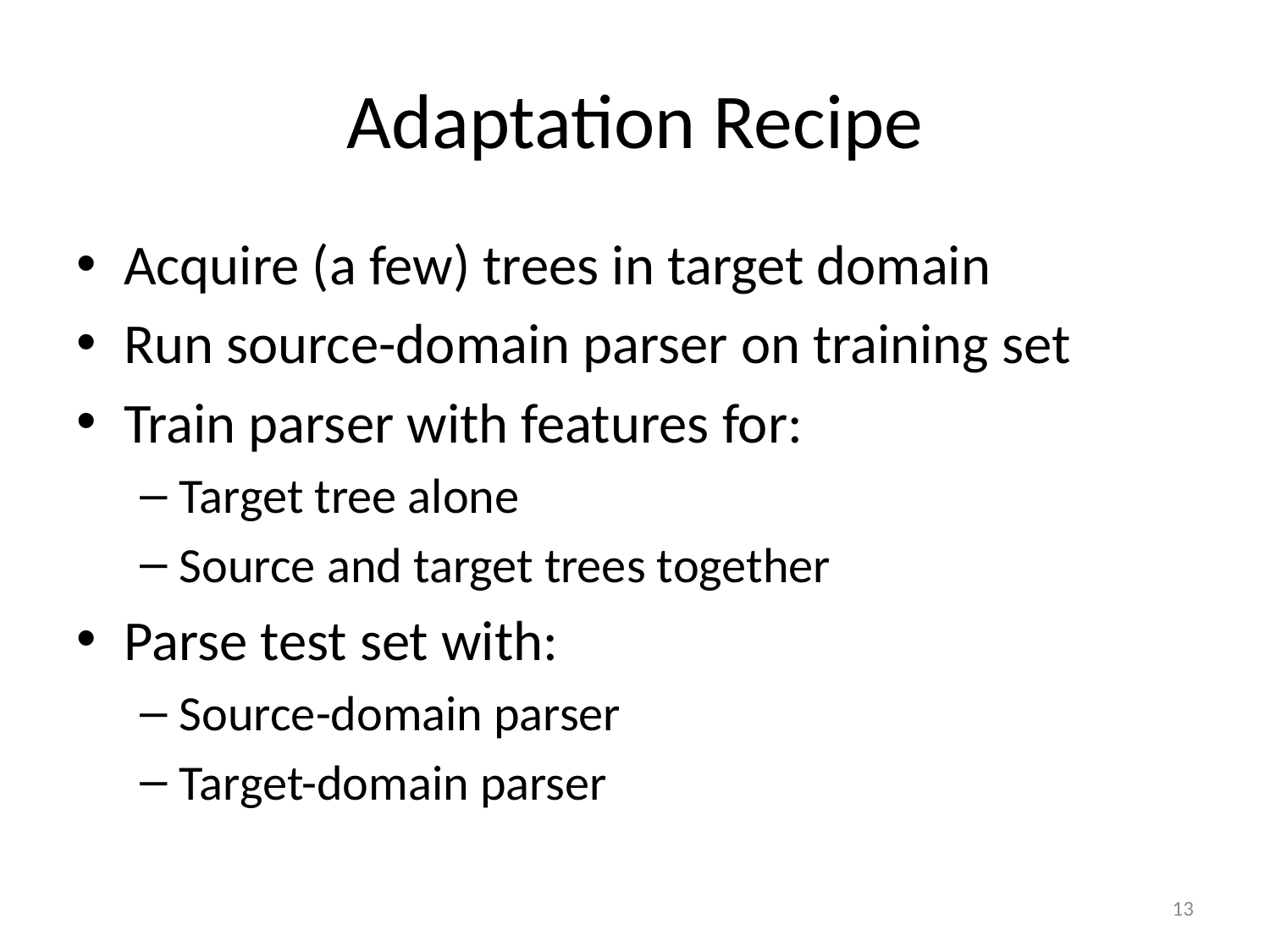

# Adaptation Recipe
Acquire (a few) trees in target domain
Run source-domain parser on training set
Train parser with features for:
Target tree alone
Source and target trees together
Parse test set with:
Source-domain parser
Target-domain parser
13